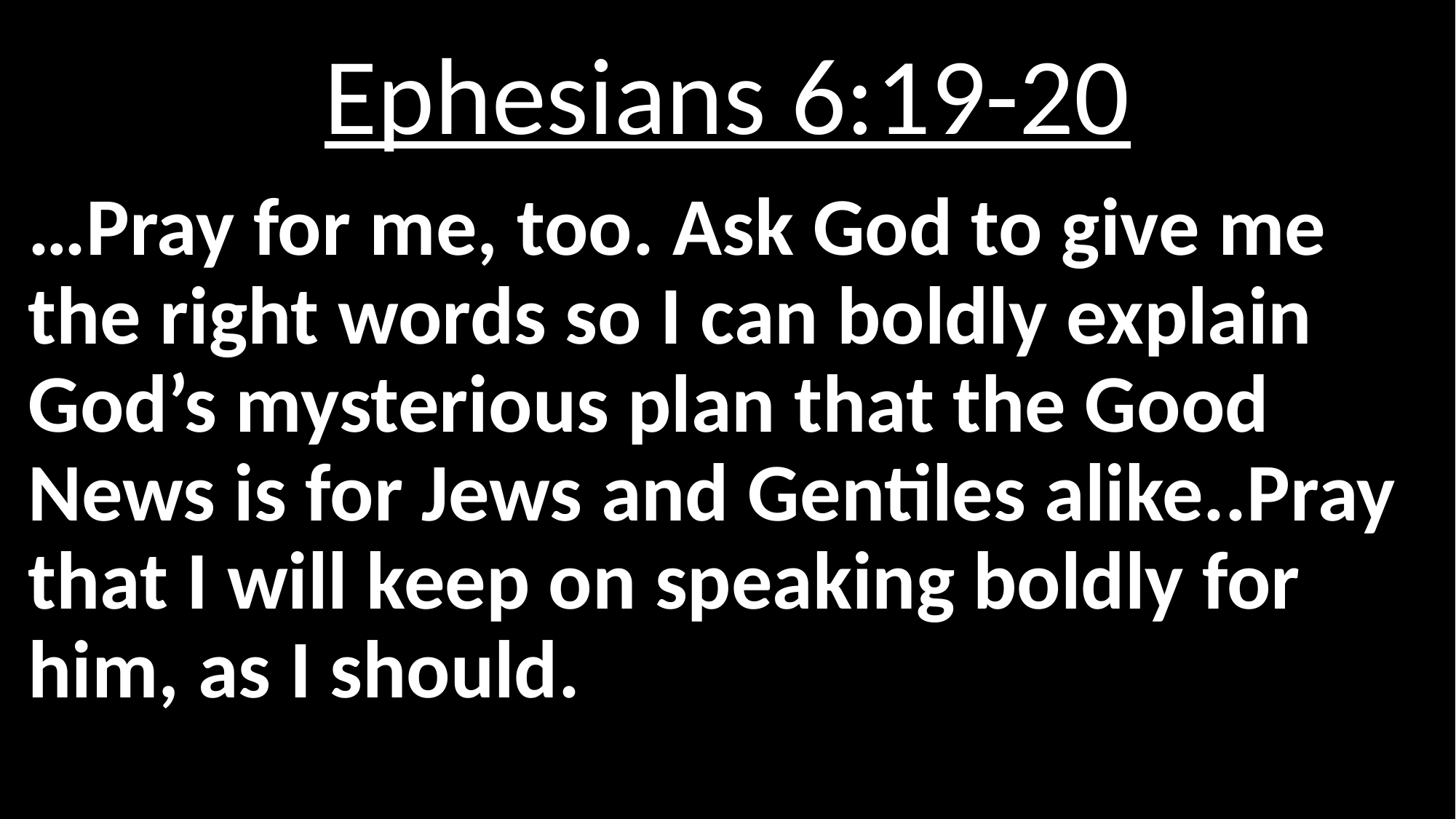

# Ephesians 6:19-20
…Pray for me, too. Ask God to give me the right words so I can boldly explain God’s mysterious plan that the Good News is for Jews and Gentiles alike..Pray that I will keep on speaking boldly for him, as I should.